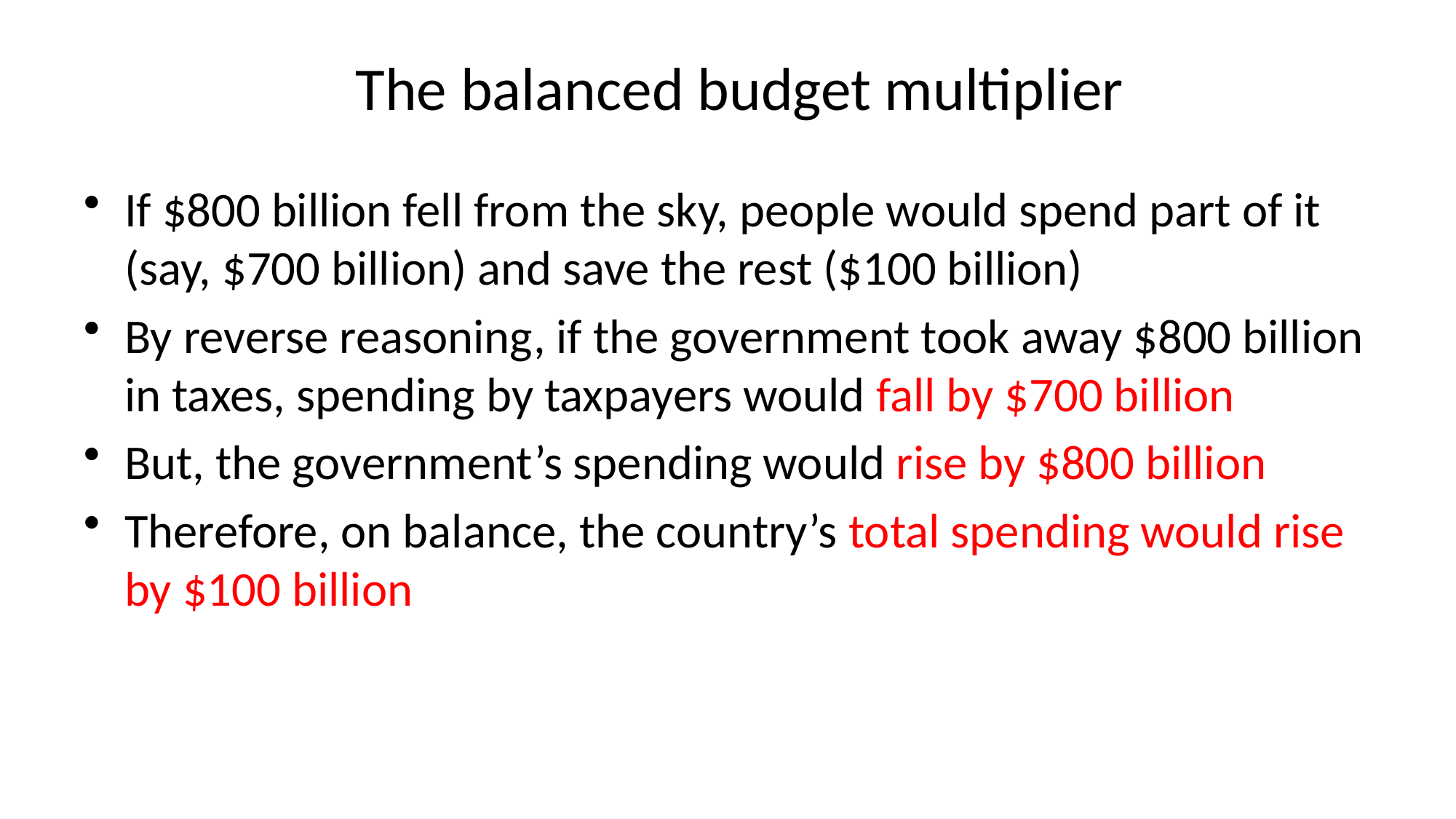

# The balanced budget multiplier
If $800 billion fell from the sky, people would spend part of it (say, $700 billion) and save the rest ($100 billion)
By reverse reasoning, if the government took away $800 billion in taxes, spending by taxpayers would fall by $700 billion
But, the government’s spending would rise by $800 billion
Therefore, on balance, the country’s total spending would rise by $100 billion